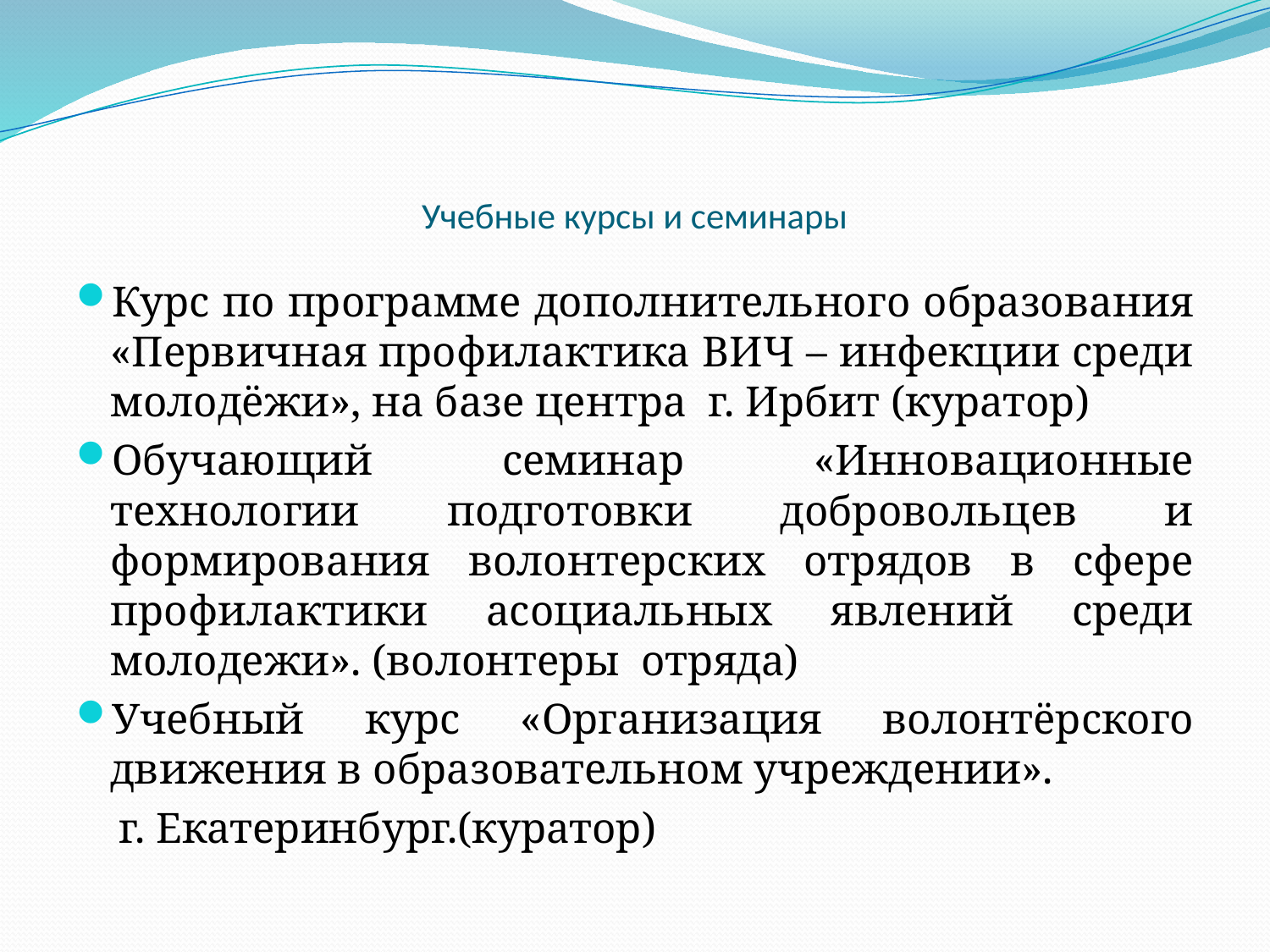

# Учебные курсы и семинары
Курс по программе дополнительного образования «Первичная профилактика ВИЧ – инфекции среди молодёжи», на базе центра  г. Ирбит (куратор)
Обучающий семинар «Инновационные технологии подготовки добровольцев и формирования волонтерских отрядов в сфере профилактики асоциальных явлений среди молодежи». (волонтеры  отряда)
Учебный курс «Организация волонтёрского движения в образовательном учреждении».
    г. Екатеринбург.(куратор)